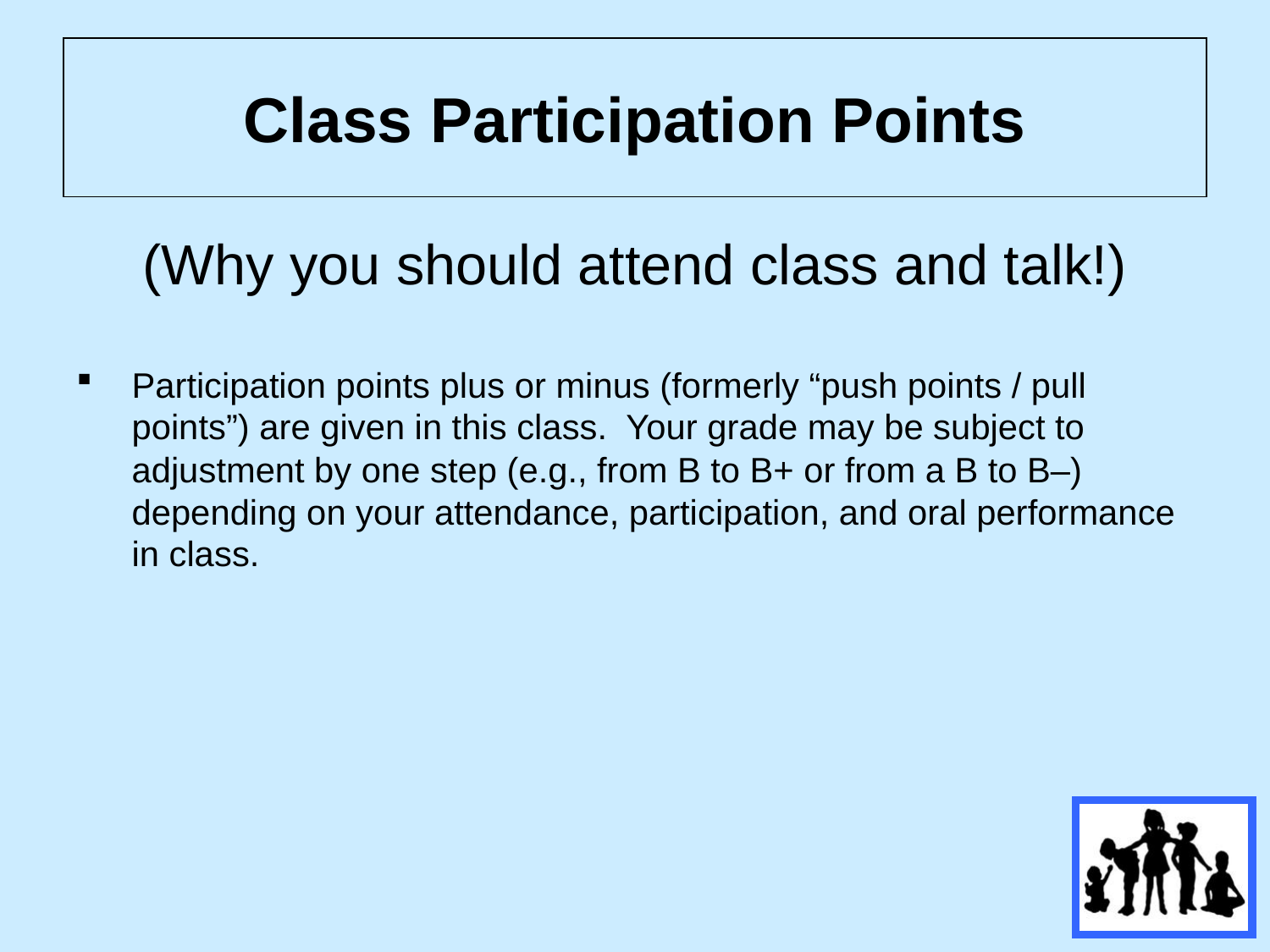

# Class Participation Points
(Why you should attend class and talk!)

Participation points plus or minus (formerly “push points / pull points”) are given in this class.  Your grade may be subject to adjustment by one step (e.g., from B to B+ or from a B to B–) depending on your attendance, participation, and oral performance in class.